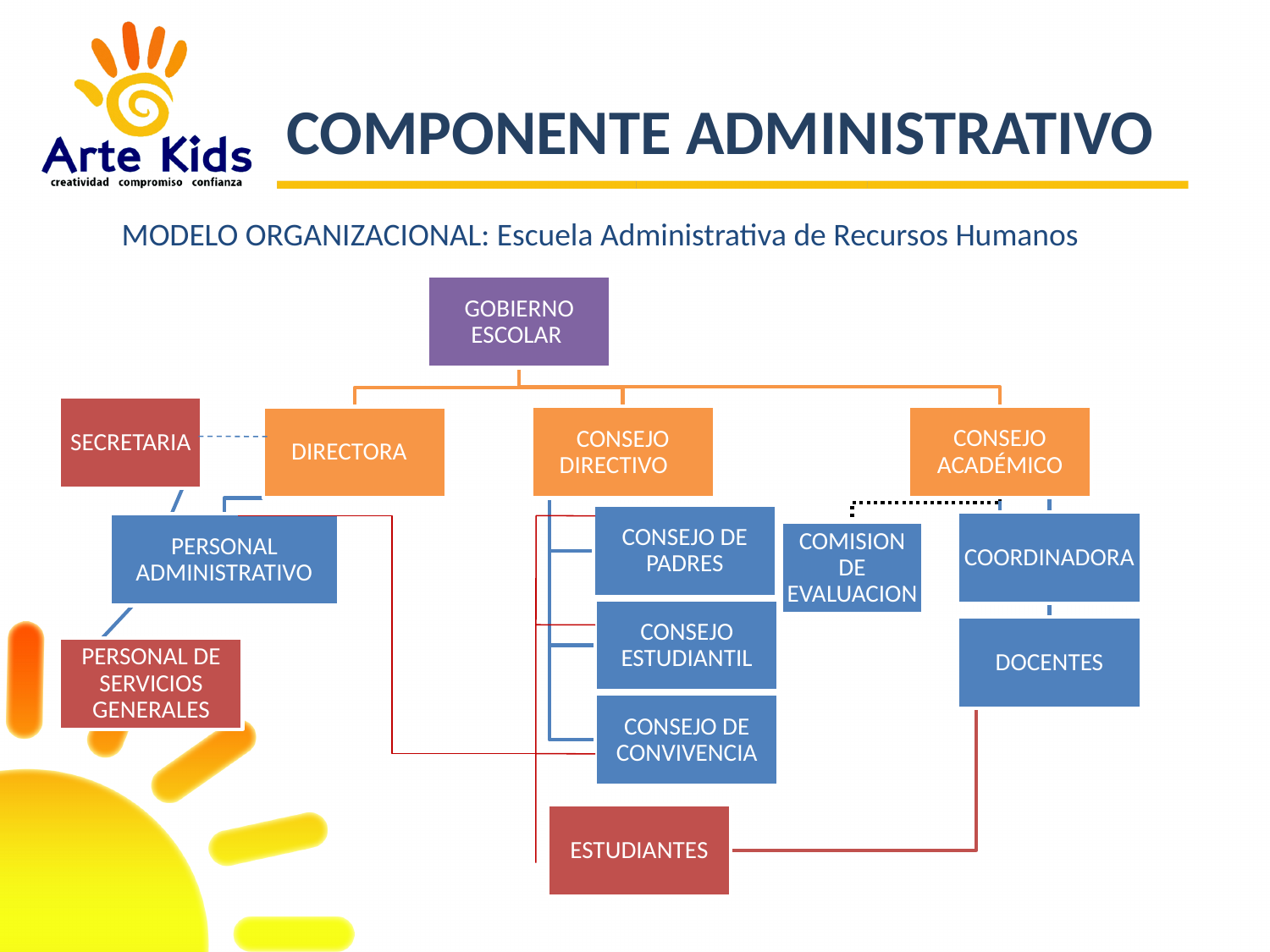

# COMPONENTE ADMINISTRATIVO
MODELO ORGANIZACIONAL: Escuela Administrativa de Recursos Humanos
GOBIERNO ESCOLAR
DIRECTORA
PERSONAL ADMINISTRATIVO
SECRETARIA
PERSONAL DE SERVICIOS GENERALES
CONSEJO DIRECTIVO
CONSEJO DE PADRES
CONSEJO ESTUDIANTIL
CONSEJO DE CONVIVENCIA
CONSEJO ACADÉMICO
COMISION DE EVALUACION
COORDINADORA
DOCENTES
ESTUDIANTES